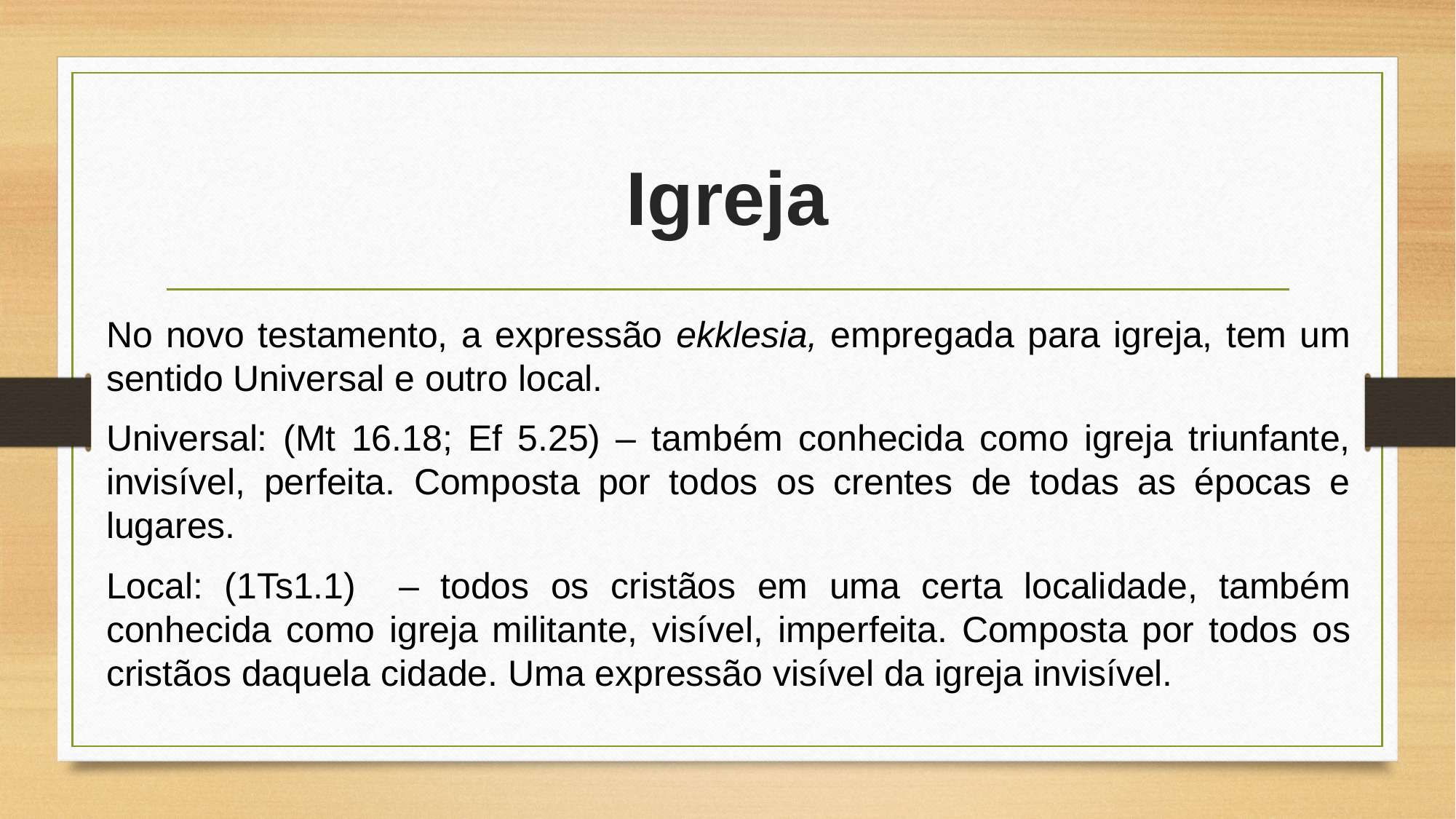

# Igreja
No novo testamento, a expressão ekklesia, empregada para igreja, tem um sentido Universal e outro local.
Universal: (Mt 16.18; Ef 5.25) – também conhecida como igreja triunfante, invisível, perfeita. Composta por todos os crentes de todas as épocas e lugares.
Local: (1Ts1.1)  – todos os cristãos em uma certa localidade, também conhecida como igreja militante, visível, imperfeita. Composta por todos os cristãos daquela cidade. Uma expressão visível da igreja invisível.